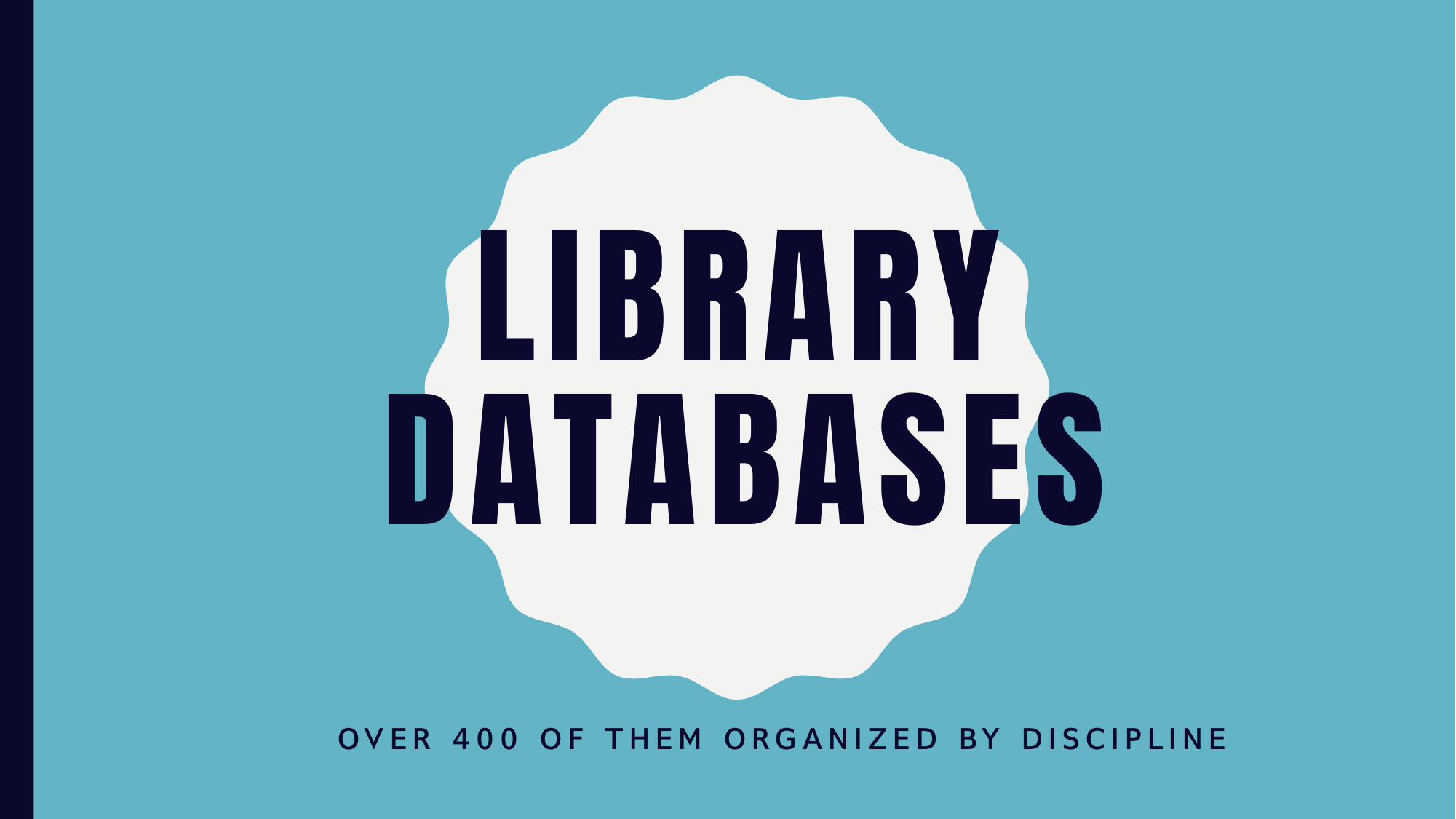

# Library databases
Over 400 of them organized by discipline